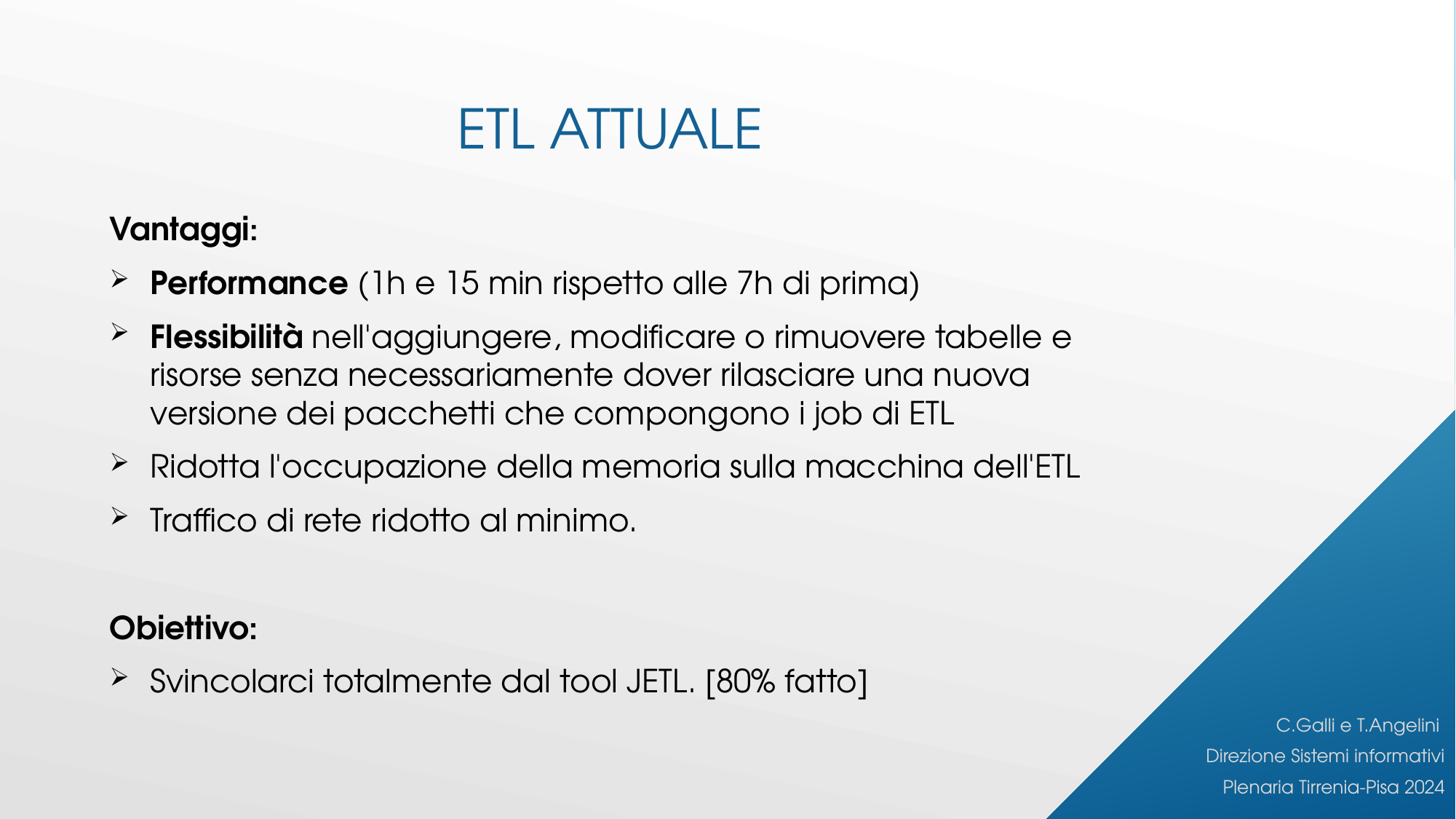

ETL ATTUALE
Vantaggi:
Performance (1h e 15 min rispetto alle 7h di prima)
Flessibilità nell'aggiungere, modificare o rimuovere tabelle e risorse senza necessariamente dover rilasciare una nuova versione dei pacchetti che compongono i job di ETL
Ridotta l'occupazione della memoria sulla macchina dell'ETL
Traffico di rete ridotto al minimo.

Obiettivo:
Svincolarci totalmente dal tool JETL. [80% fatto]

C.Galli e T.Angelini
Direzione Sistemi informativi
Plenaria Tirrenia-Pisa 2024